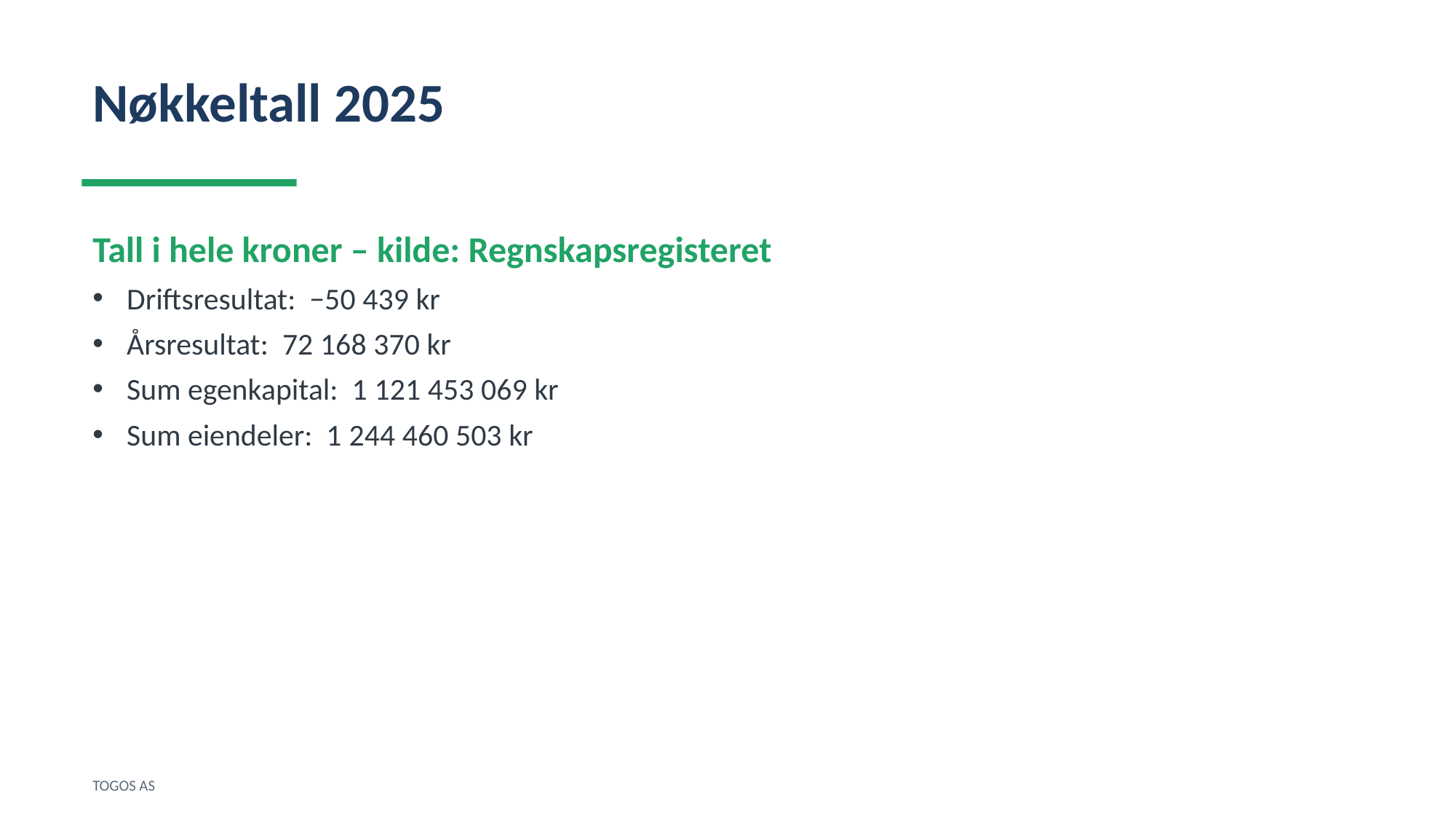

Nøkkeltall 2025

Tall i hele kroner – kilde: Regnskapsregisteret
Driftsresultat:  −50 439 kr
Årsresultat:  72 168 370 kr
Sum egenkapital:  1 121 453 069 kr
Sum eiendeler:  1 244 460 503 kr
TOGOS AS